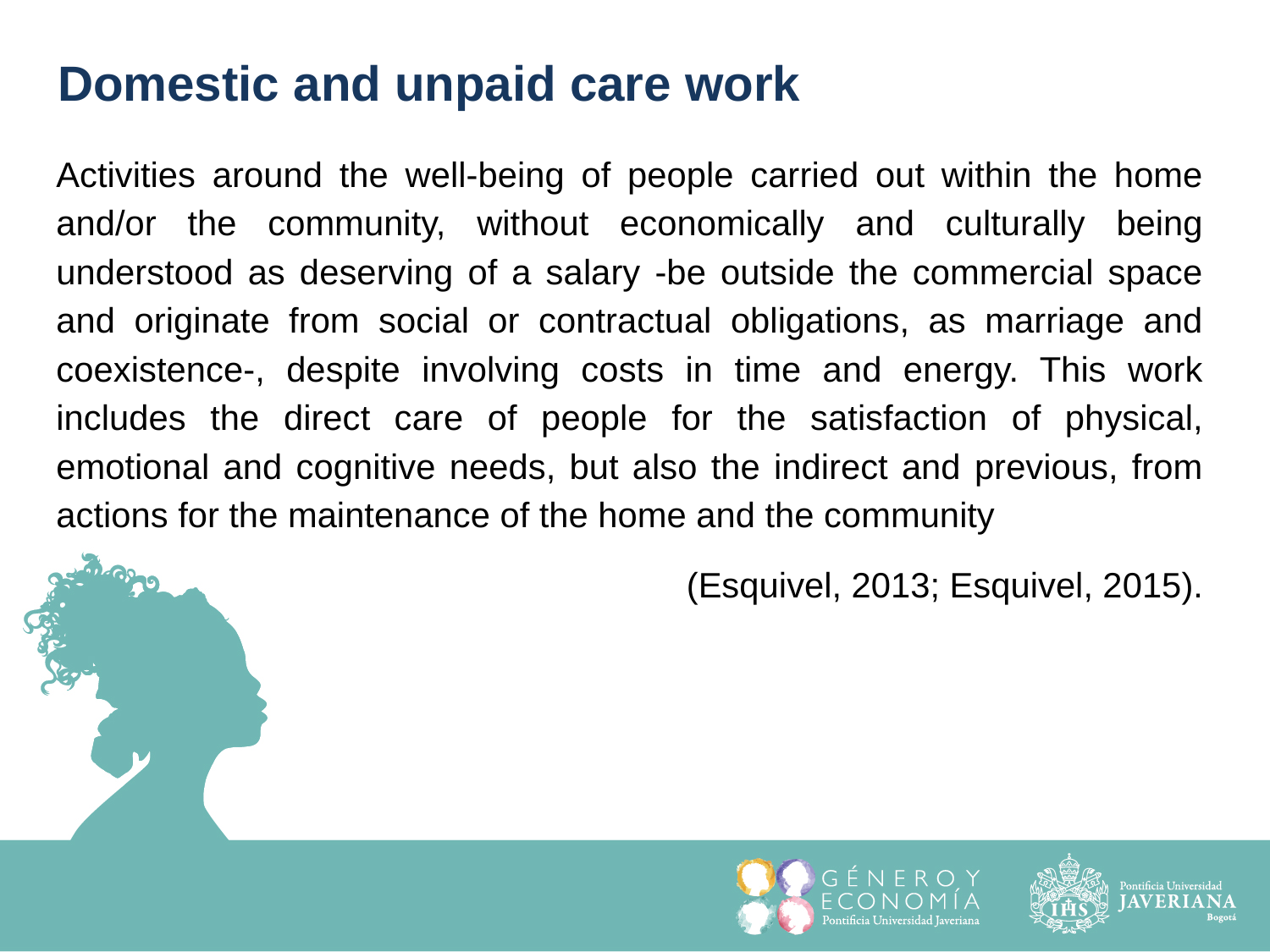

Domestic and unpaid care work
Activities around the well-being of people carried out within the home and/or the community, without economically and culturally being understood as deserving of a salary -be outside the commercial space and originate from social or contractual obligations, as marriage and coexistence-, despite involving costs in time and energy. This work includes the direct care of people for the satisfaction of physical, emotional and cognitive needs, but also the indirect and previous, from actions for the maintenance of the home and the community
 (Esquivel, 2013; Esquivel, 2015).